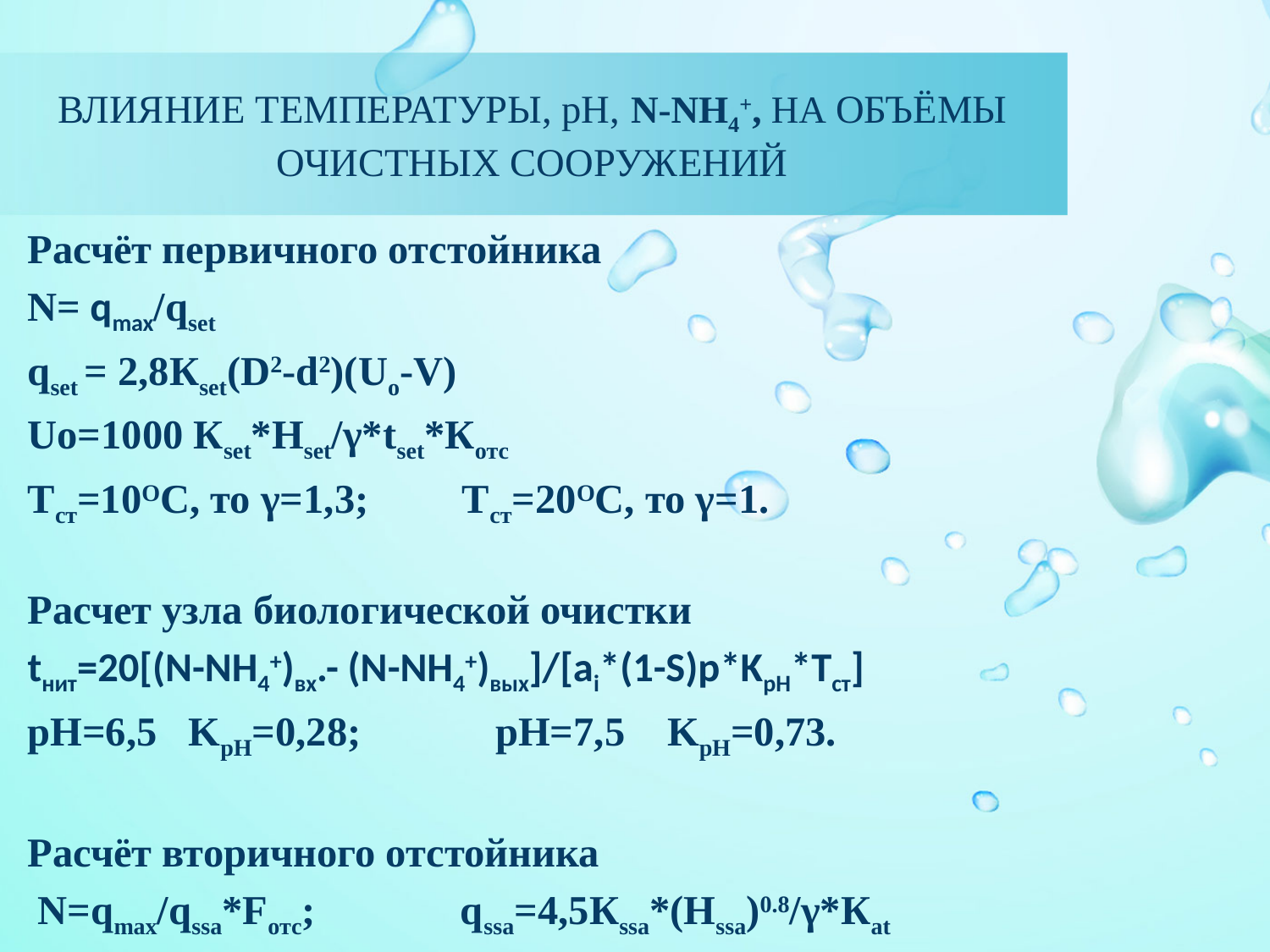

# ВЛИЯНИЕ ТЕМПЕРАТУРЫ, рН, N-NH4+, НА ОБЪЁМЫ ОЧИСТНЫХ СООРУЖЕНИЙ
Расчёт первичного отстойника
N= qmax/qset
qset = 2,8Кset(D2-d2)(Uo-V)
Uo=1000 Кset*Hset/γ*tset*Котс
Тст=10ОС, то γ=1,3;         Тст=20ОС, то γ=1.

Расчет узла биологической очистки
tнит=20[(N-NH4+)вх.- (N-NH4+)вых]/[ai*(1-S)p*KpH*Tст]
рН=6,5   KpH=0,28;             рН=7,5    KpH=0,73.

Расчёт вторичного отстойника
 N=qmax/qssa*Fотс;              qssa=4,5Кssa*(Hssa)0.8/γ*Каt